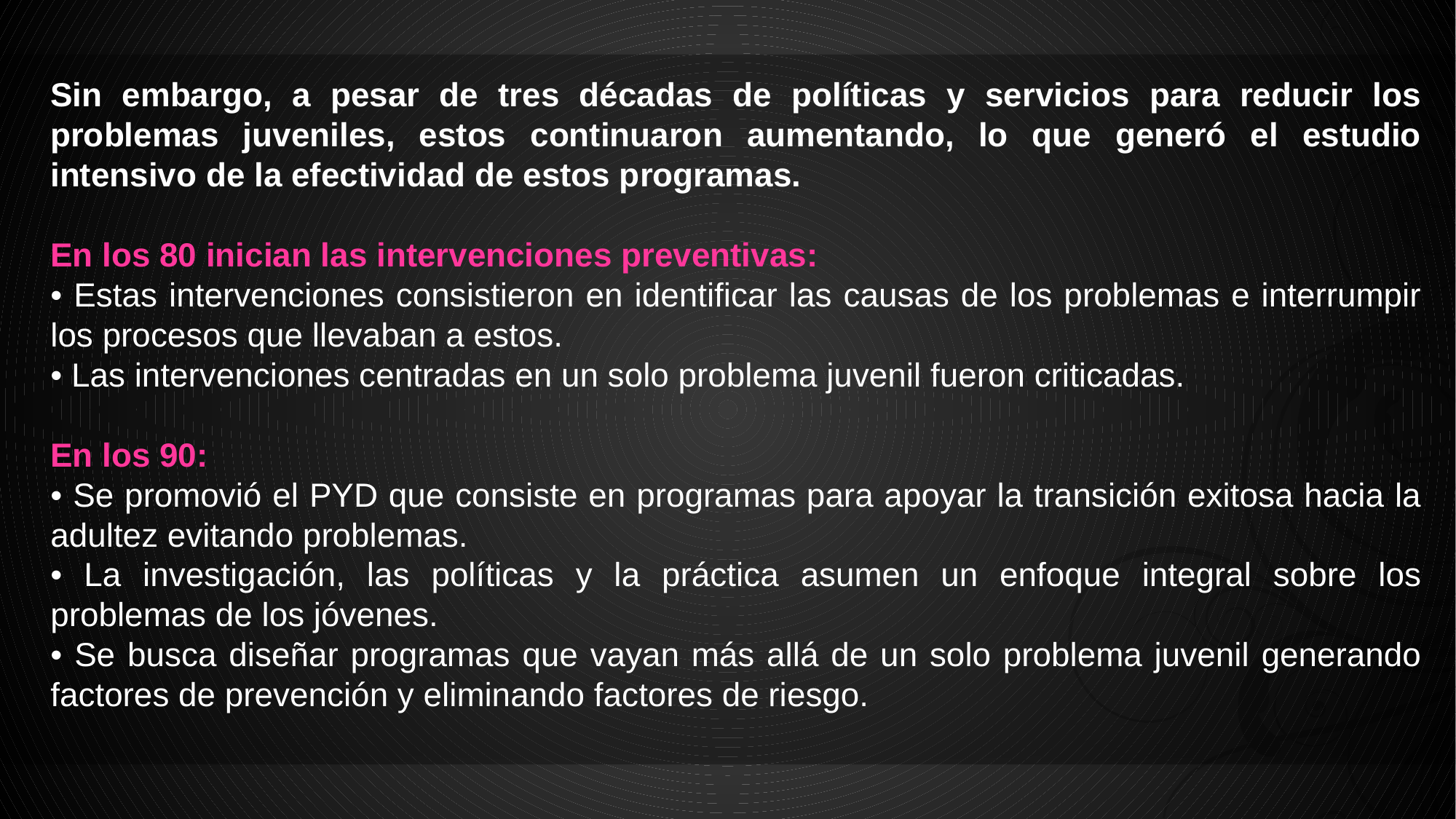

Sin embargo, a pesar de tres décadas de políticas y servicios para reducir los problemas juveniles, estos continuaron aumentando, lo que generó el estudio intensivo de la efectividad de estos programas.

En los 80 inician las intervenciones preventivas:
• Estas intervenciones consistieron en identificar las causas de los problemas e interrumpir los procesos que llevaban a estos.
• Las intervenciones centradas en un solo problema juvenil fueron criticadas.

En los 90:
• Se promovió el PYD que consiste en programas para apoyar la transición exitosa hacia la adultez evitando problemas.
• La investigación, las políticas y la práctica asumen un enfoque integral sobre los problemas de los jóvenes.
• Se busca diseñar programas que vayan más allá de un solo problema juvenil generando factores de prevención y eliminando factores de riesgo.